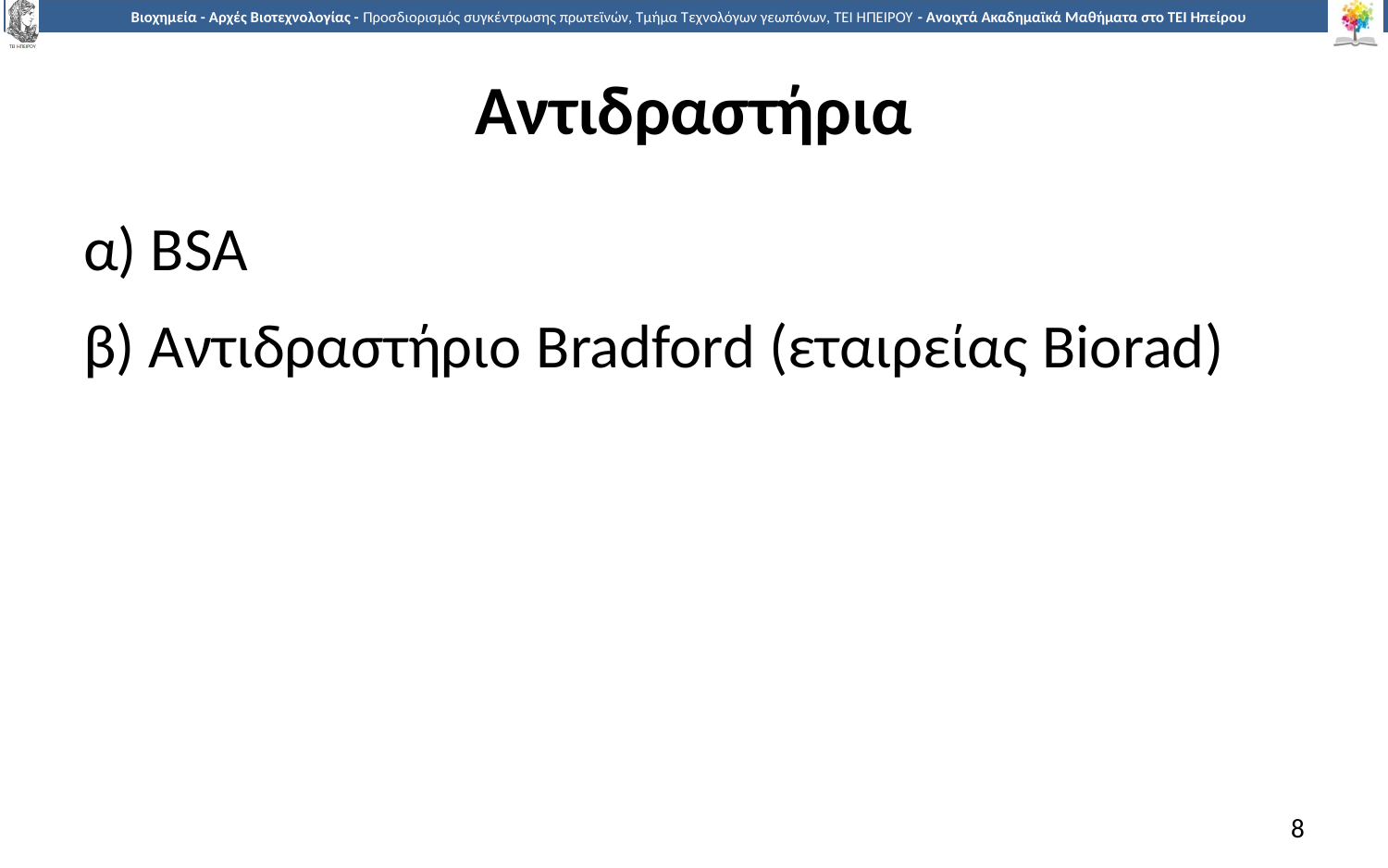

# Αντιδραστήρια
α) BSA
β) Αντιδραστήριο Bradford (εταιρείας Biorad)

8